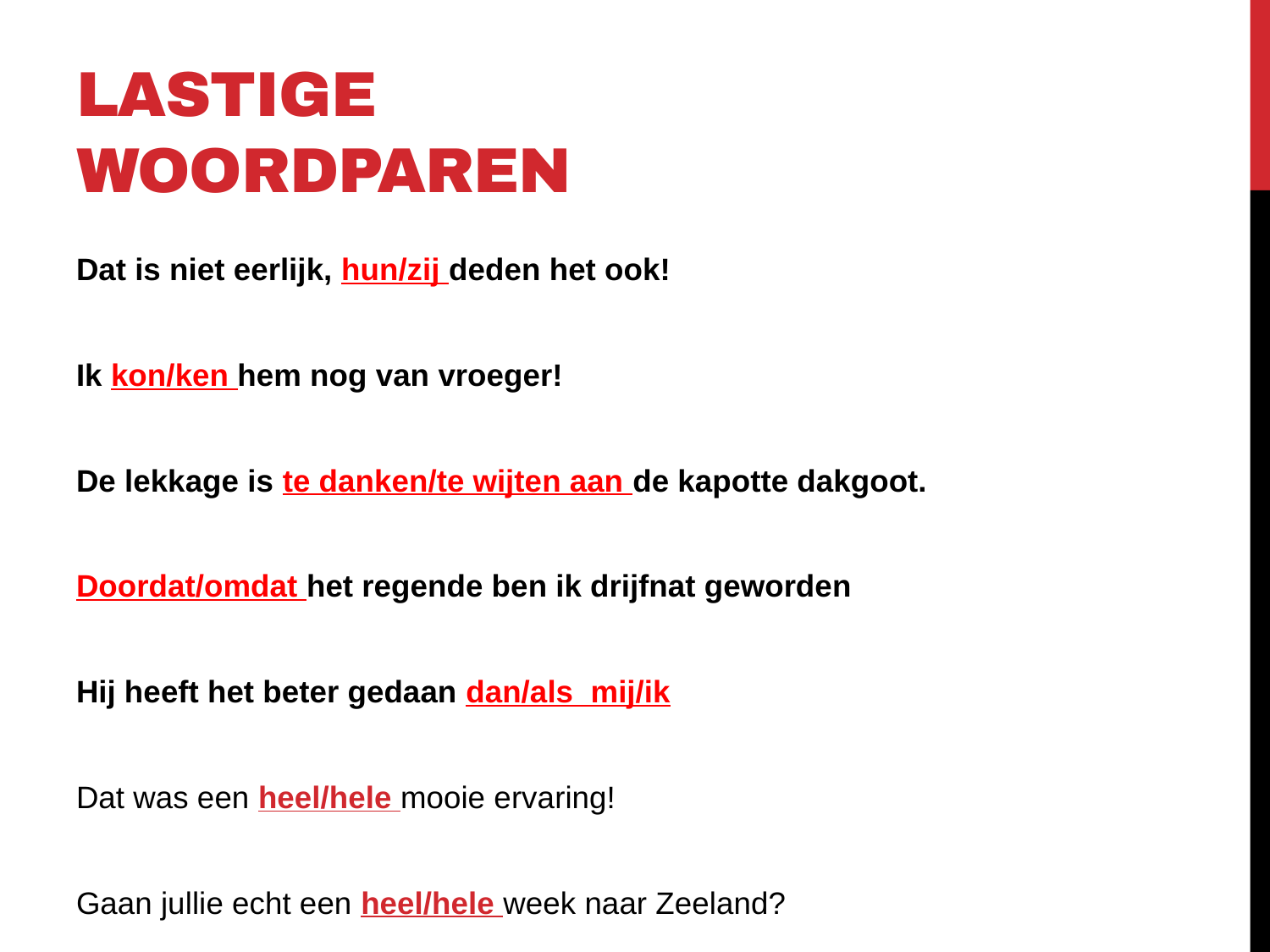

# Lastige woordparen
Dat is niet eerlijk, hun/zij deden het ook!

Ik kon/ken hem nog van vroeger!

De lekkage is te danken/te wijten aan de kapotte dakgoot.

Doordat/omdat het regende ben ik drijfnat geworden

Hij heeft het beter gedaan dan/als  mij/ik

Dat was een heel/hele mooie ervaring!

Gaan jullie echt een heel/hele week naar Zeeland?